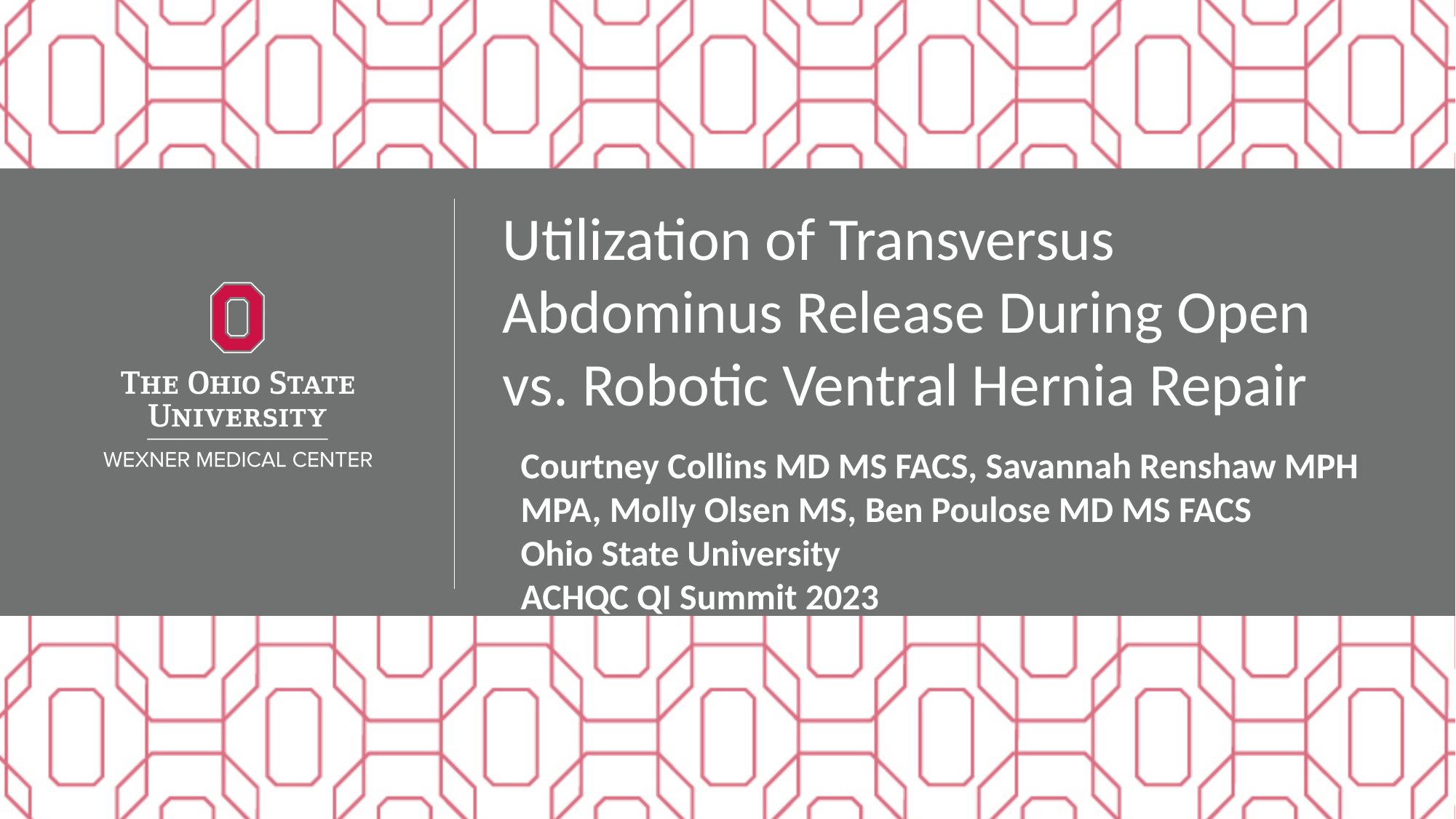

Utilization of Transversus Abdominus Release During Open vs. Robotic Ventral Hernia Repair
Courtney Collins MD MS FACS, Savannah Renshaw MPH MPA, Molly Olsen MS, Ben Poulose MD MS FACS
Ohio State University
ACHQC QI Summit 2023